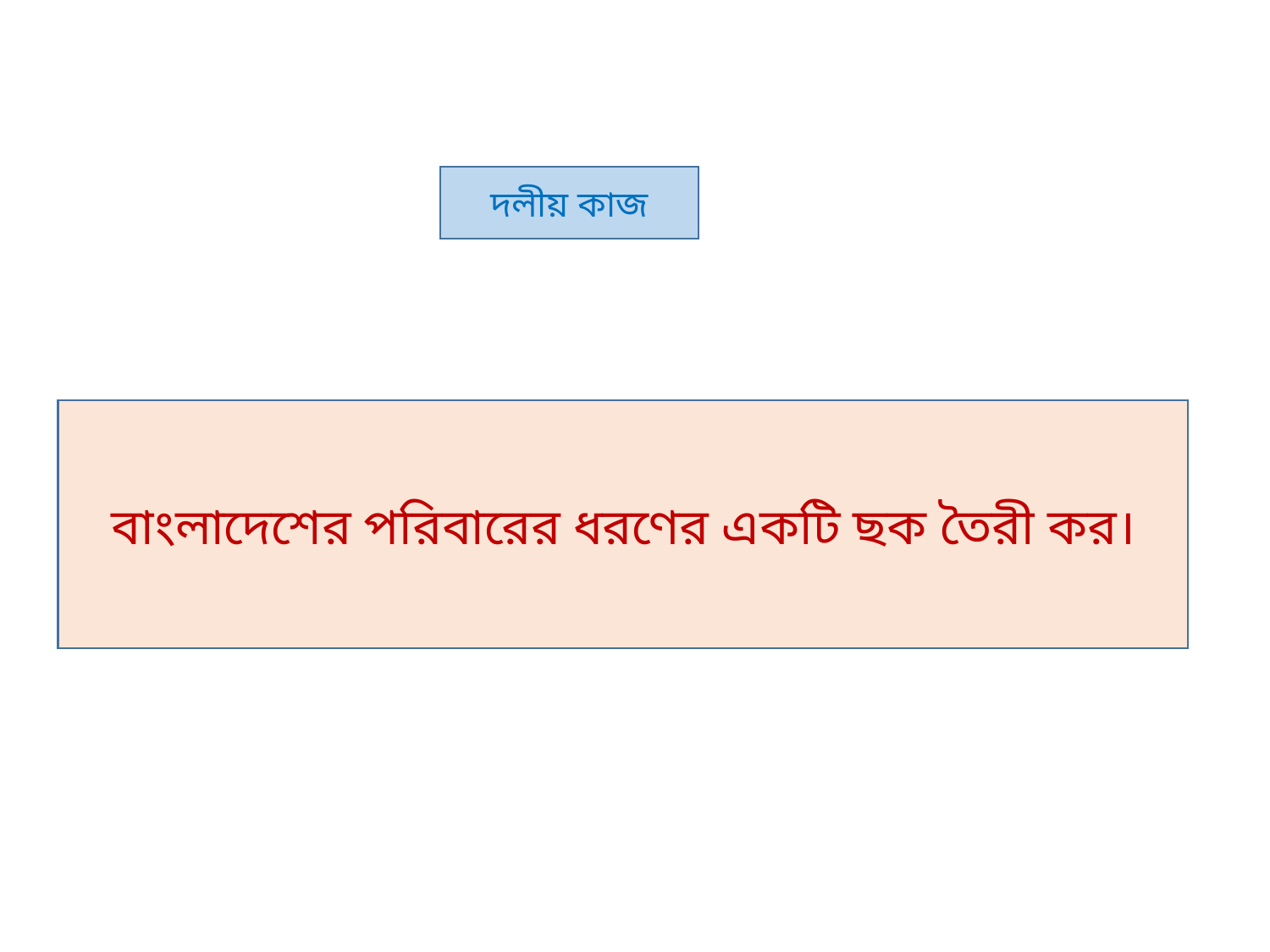

দলীয় কাজ

বাংলাদেশের পরিবারের ধরণের একটি ছক তৈরী কর।